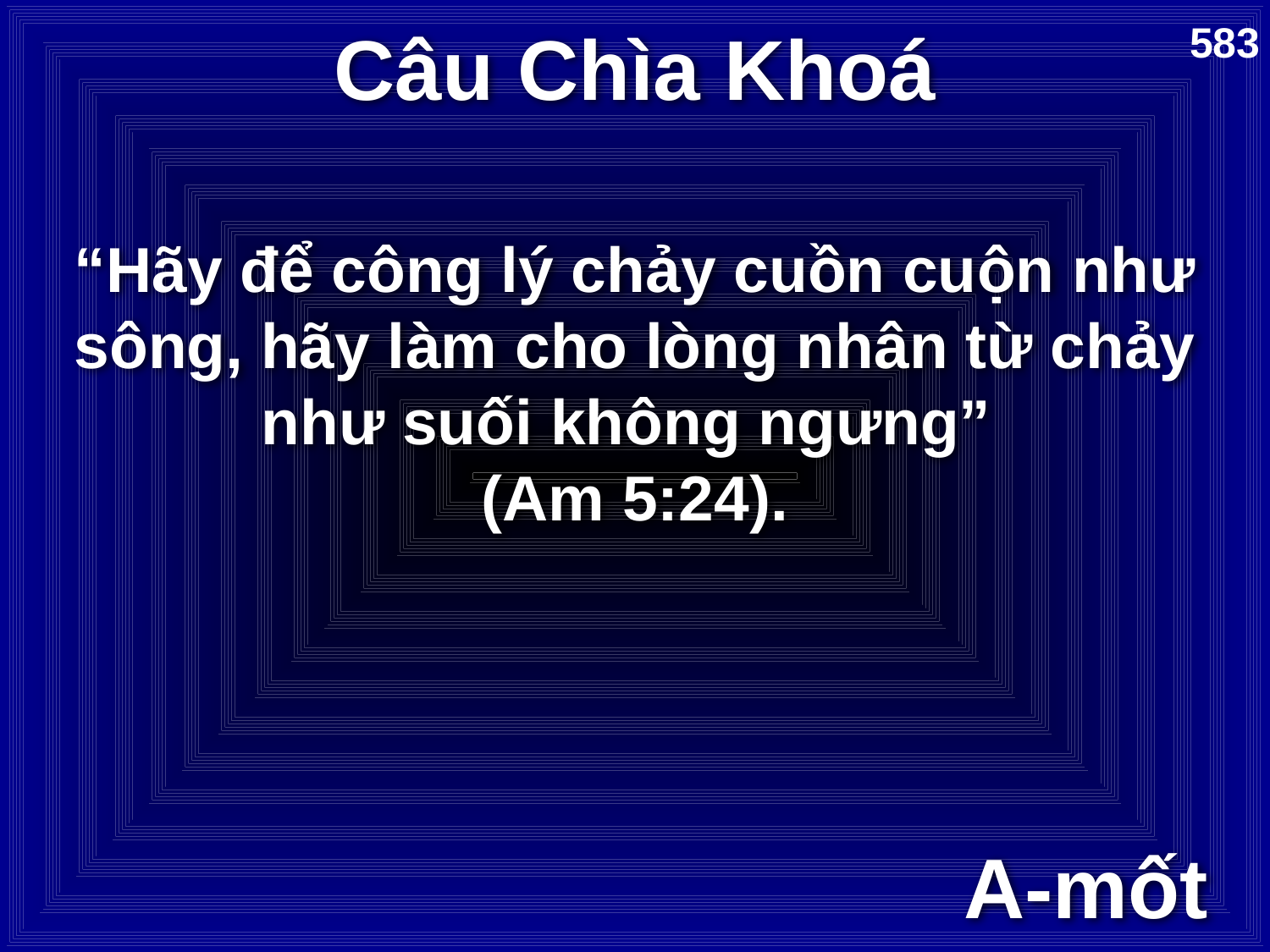

# Câu Chìa Khoá
583

“Hãy để công lý chảy cuồn cuộn như
sông, hãy làm cho lòng nhân từ chảy như suối không ngưng”
(Am 5:24).
A-mốt